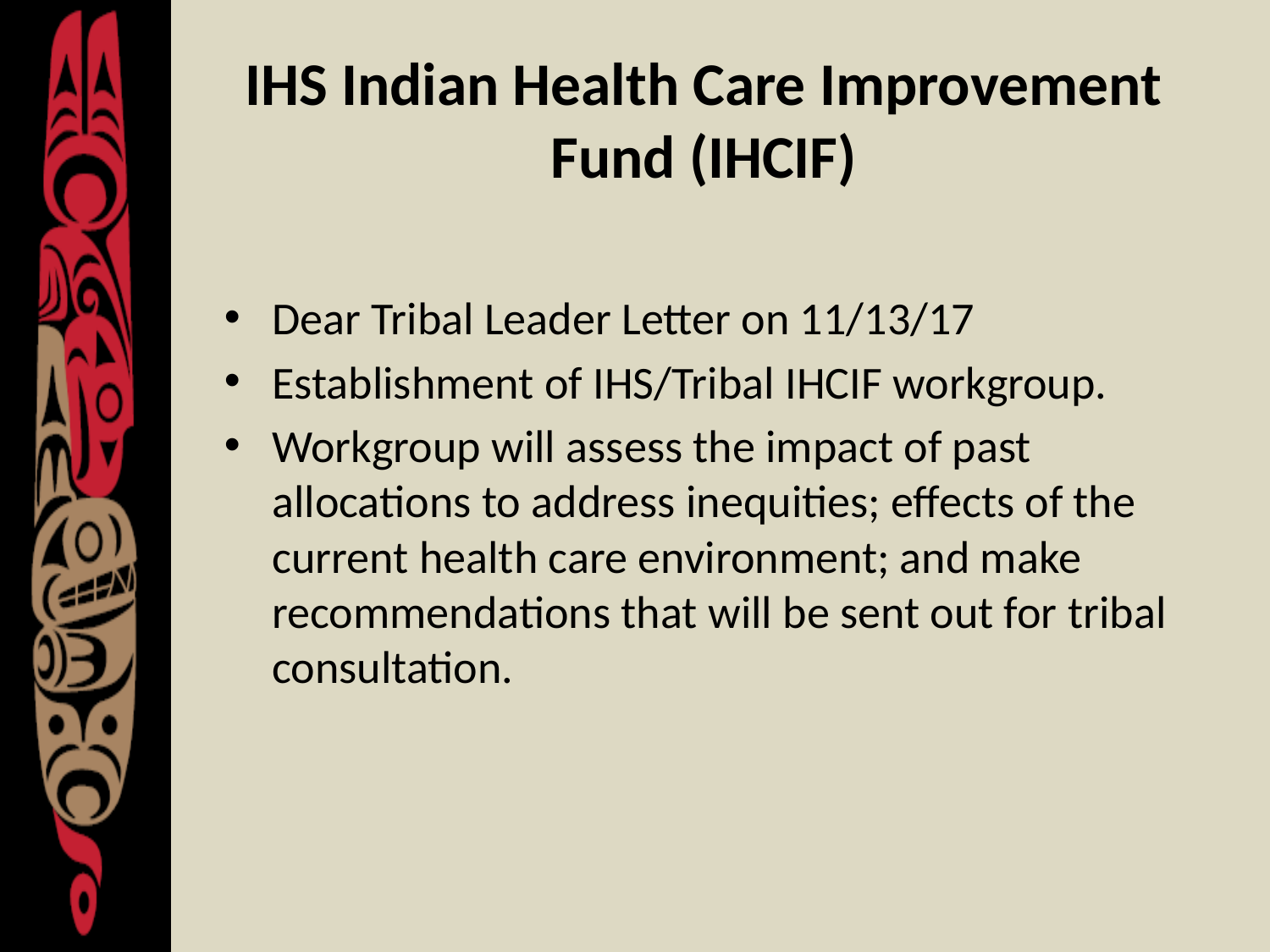

# IHS Indian Health Care Improvement Fund (IHCIF)

Dear Tribal Leader Letter on 11/13/17
Establishment of IHS/Tribal IHCIF workgroup.
Workgroup will assess the impact of past allocations to address inequities; effects of the current health care environment; and make recommendations that will be sent out for tribal consultation.